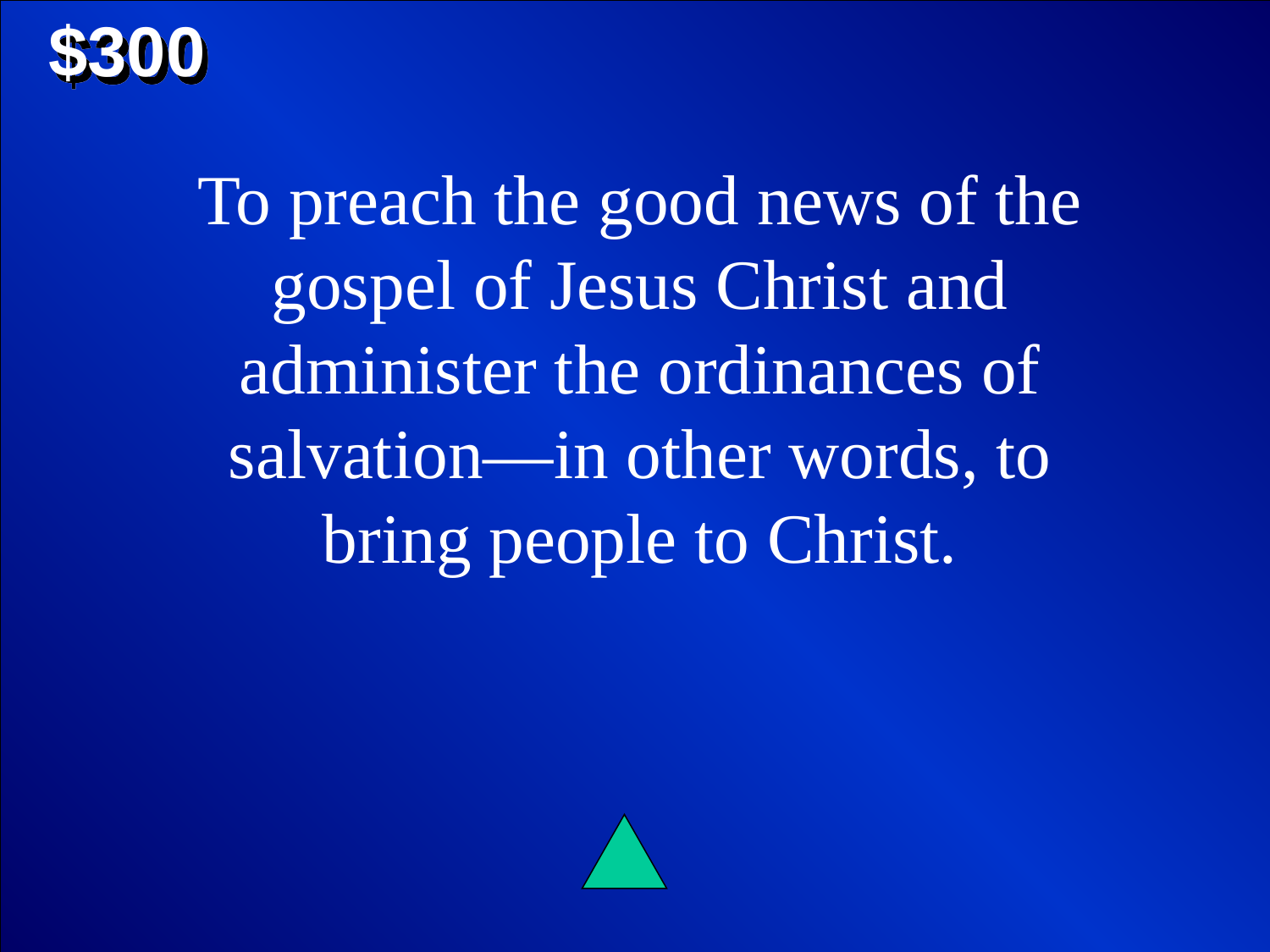

$300
To preach the good news of the gospel of Jesus Christ and administer the ordinances of salvation—in other words, to bring people to Christ.